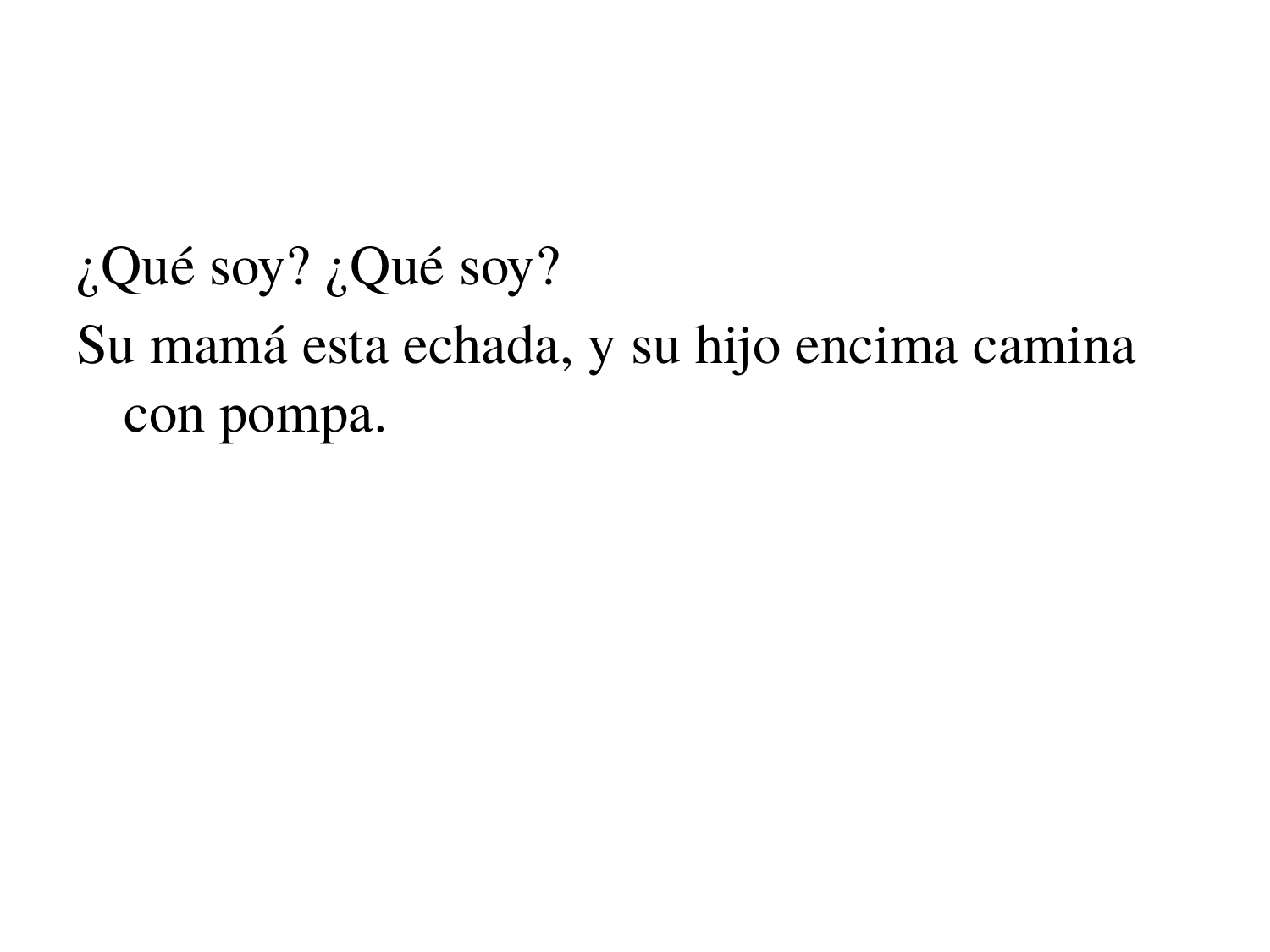

#
¿Qué soy? ¿Qué soy?
Su mamá esta echada, y su hijo encima camina con pompa.